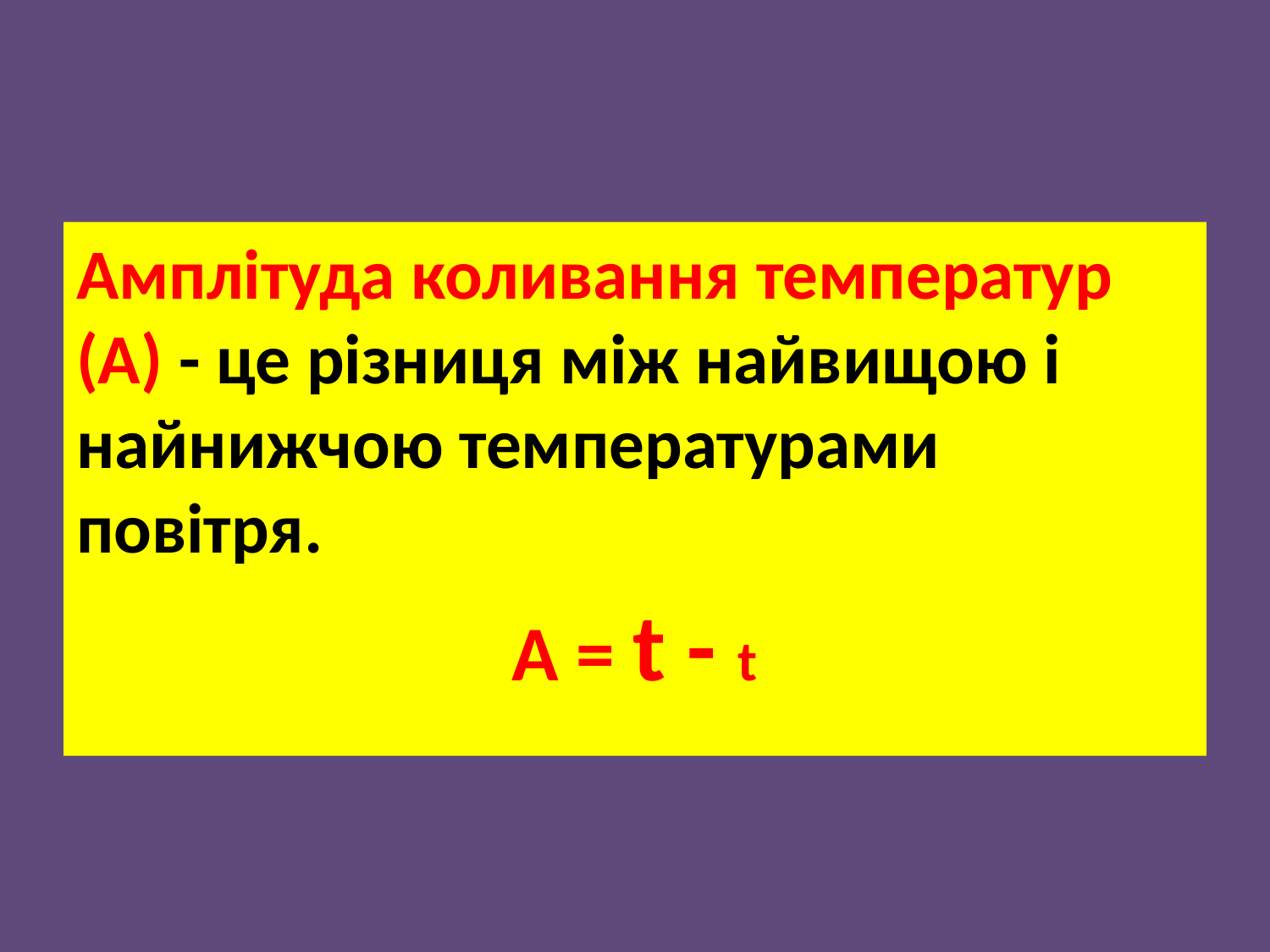

#
Амплітуда коливання температур (А) - це різниця між найвищою і найнижчою температурами повітря.
А = t - t